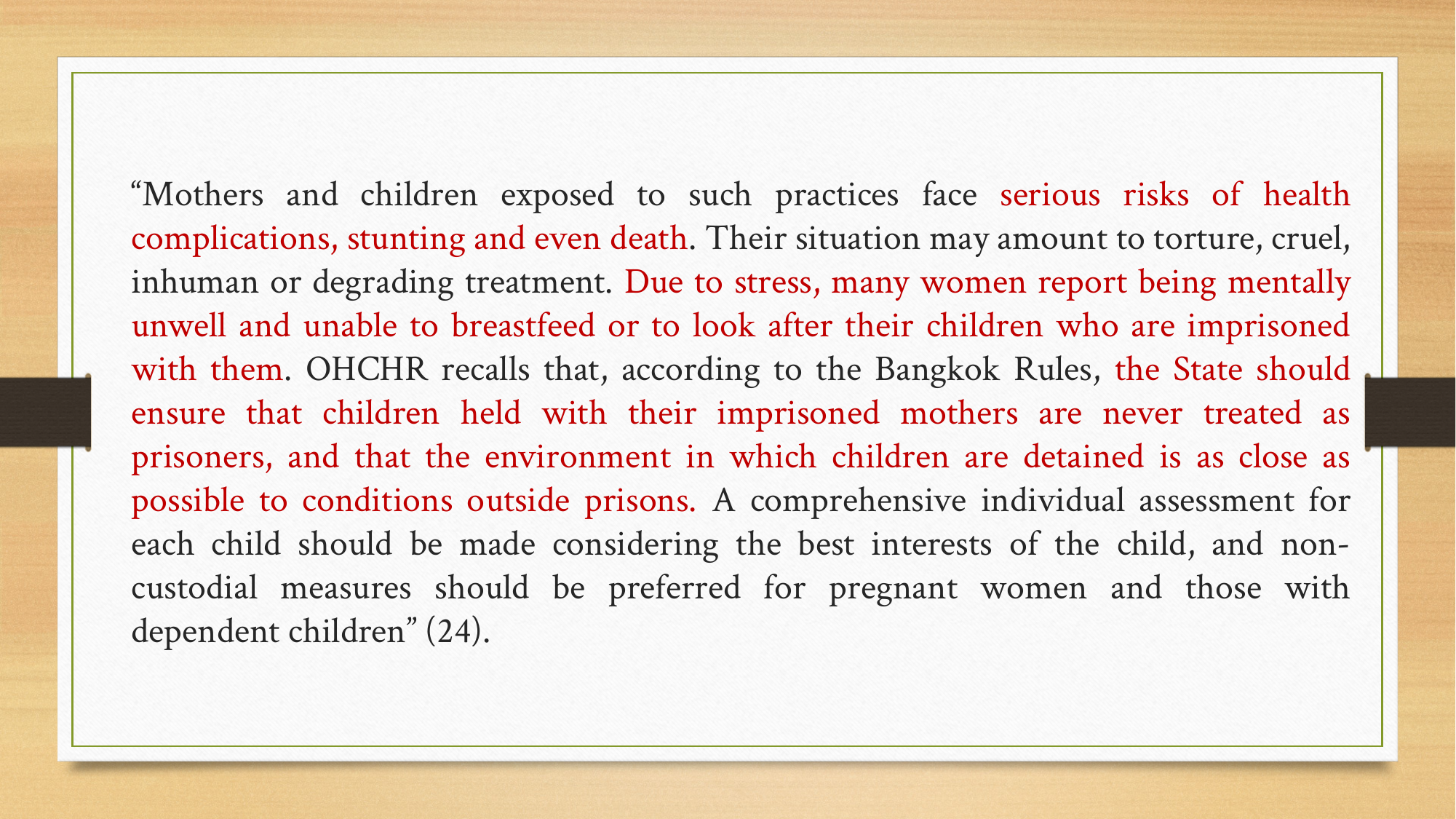

“Mothers and children exposed to such practices face serious risks of health complications, stunting and even death. Their situation may amount to torture, cruel, inhuman or degrading treatment. Due to stress, many women report being mentally unwell and unable to breastfeed or to look after their children who are imprisoned with them. OHCHR recalls that, according to the Bangkok Rules, the State should ensure that children held with their imprisoned mothers are never treated as prisoners, and that the environment in which children are detained is as close as possible to conditions outside prisons. A comprehensive individual assessment for each child should be made considering the best interests of the child, and non-custodial measures should be preferred for pregnant women and those with dependent children” (24).